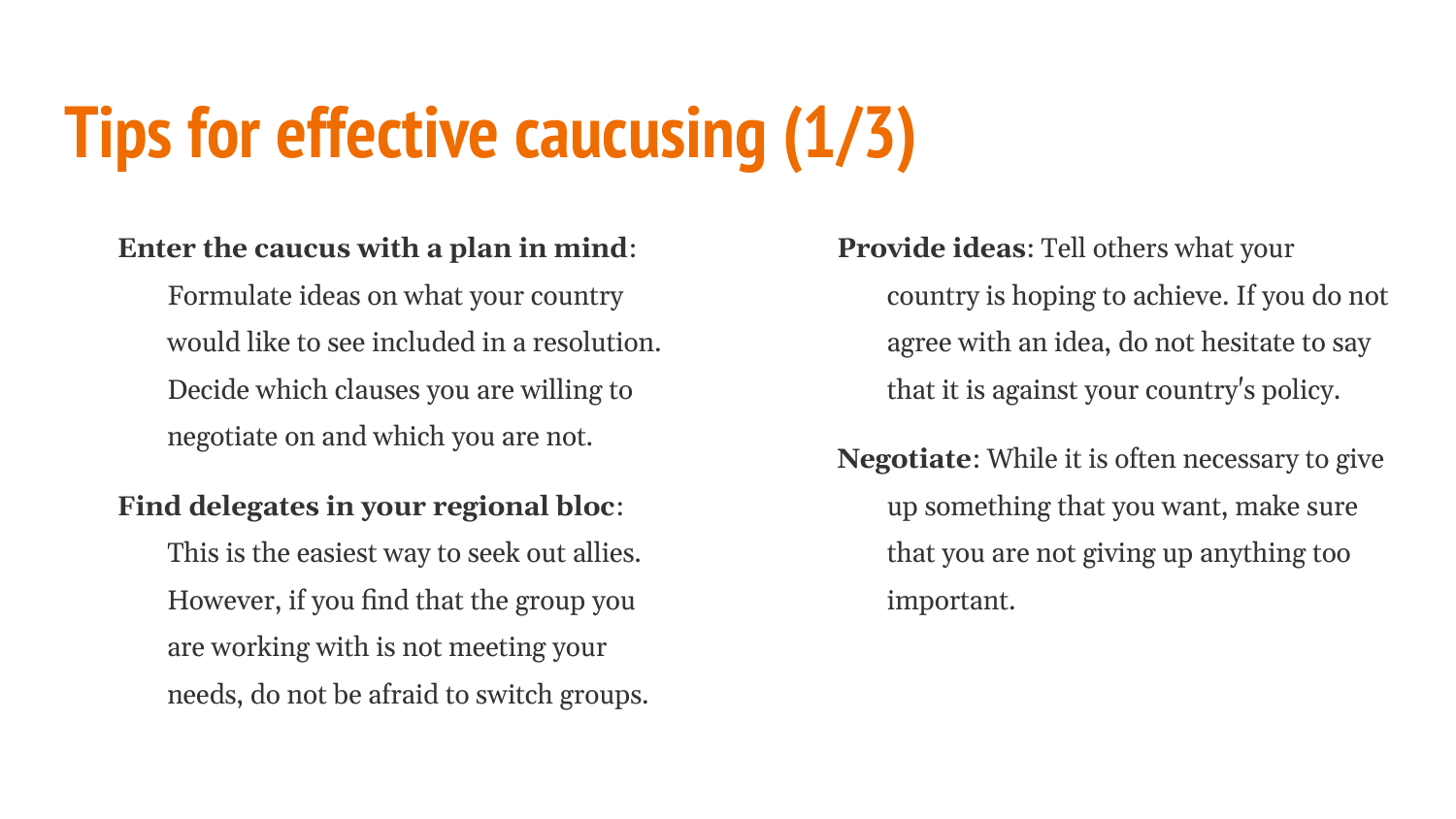

# Tips for effective caucusing (1/3)
Enter the caucus with a plan in mind: Formulate ideas on what your country would like to see included in a resolution. Decide which clauses you are willing to negotiate on and which you are not.
Find delegates in your regional bloc: This is the easiest way to seek out allies. However, if you find that the group you are working with is not meeting your needs, do not be afraid to switch groups.

Provide ideas: Tell others what your country is hoping to achieve. If you do not agree with an idea, do not hesitate to say that it is against your country's policy.
Negotiate: While it is often necessary to give up something that you want, make sure that you are not giving up anything too important.